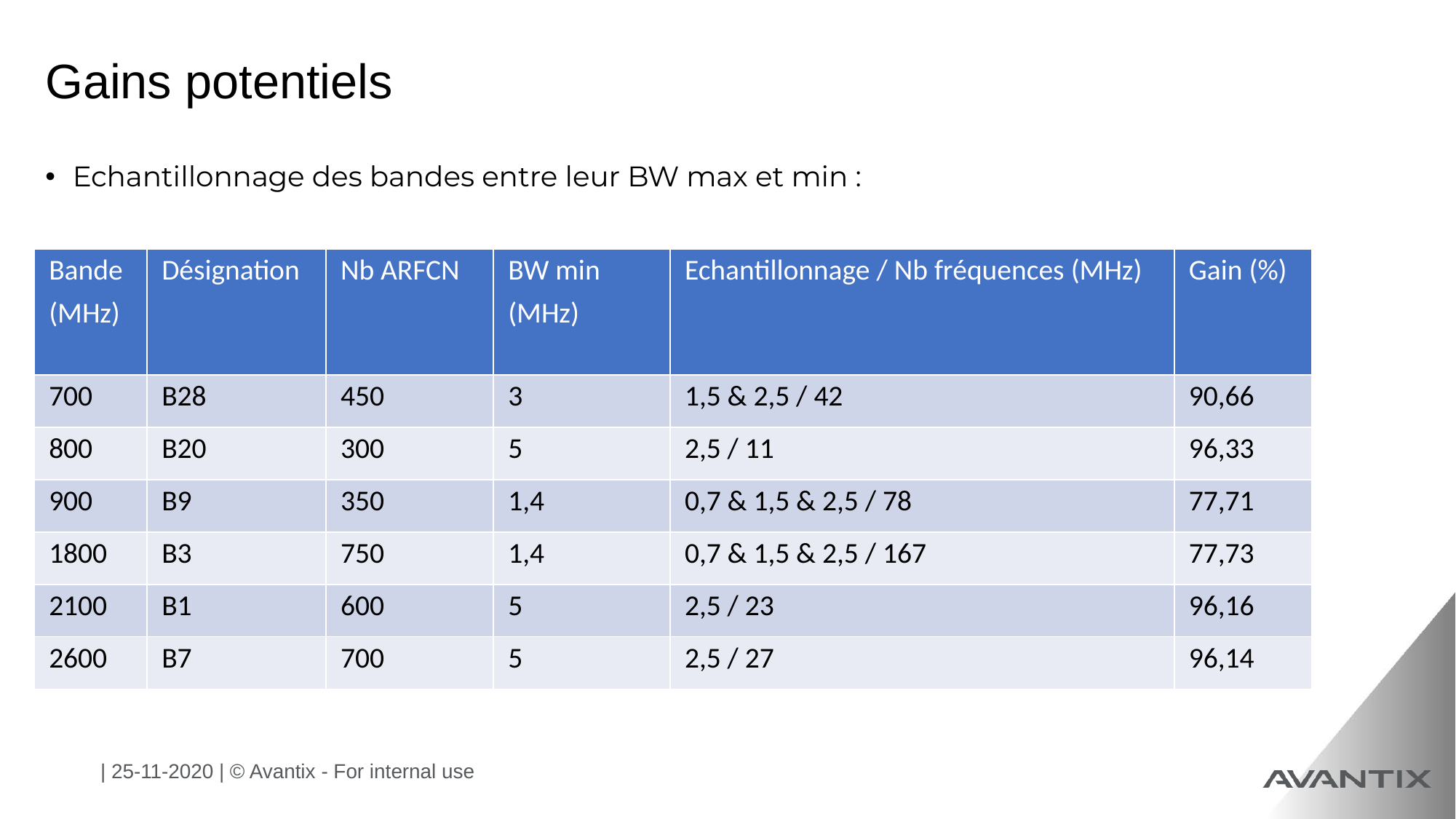

# Gains potentiels
Echantillonnage des bandes entre leur BW max et min :

| Bande (MHz) | Désignation | Nb ARFCN | BW min (MHz) | Echantillonnage / Nb fréquences (MHz) | Gain (%) |
| --- | --- | --- | --- | --- | --- |
| 700 | B28 | 450 | 3 | 1,5 & 2,5 / 42 | 90,66 |
| 800 | B20 | 300 | 5 | 2,5 / 11 | 96,33 |
| 900 | B9 | 350 | 1,4 | 0,7 & 1,5 & 2,5 / 78 | 77,71 |
| 1800 | B3 | 750 | 1,4 | 0,7 & 1,5 & 2,5 / 167 | 77,73 |
| 2100 | B1 | 600 | 5 | 2,5 / 23 | 96,16 |
| 2600 | B7 | 700 | 5 | 2,5 / 27 | 96,14 |